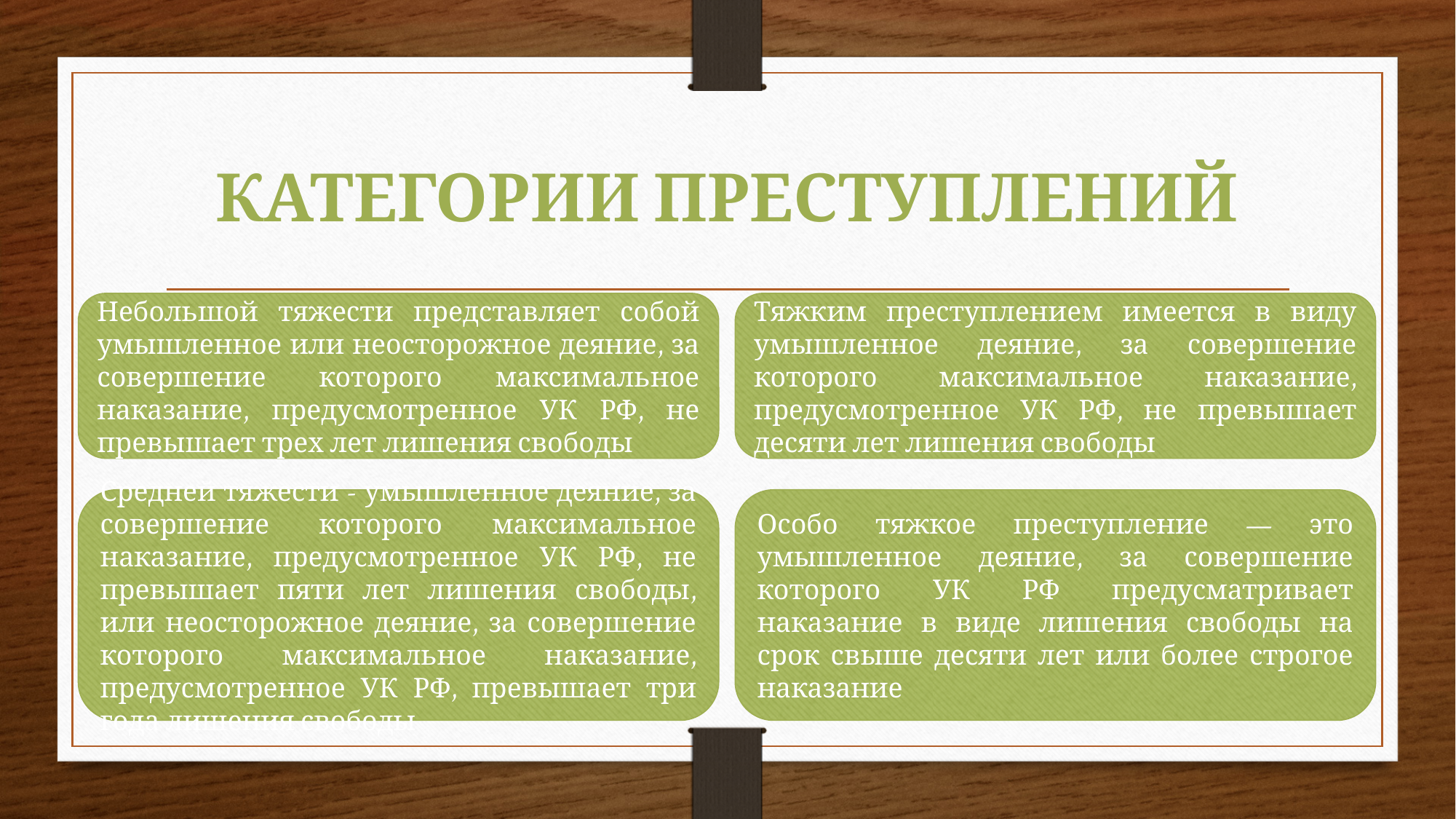

# КАТЕГОРИИ ПРЕСТУПЛЕНИЙ
Небольшой тяжести представляет собой умышленное или неосторожное деяние, за совершение которого максимальное наказание, предусмотренное УК РФ, не превышает трех лет лишения свободы
Тяжким преступлением имеется в виду умышленное деяние, за совершение которого максимальное наказание, предусмотренное УК РФ, не превышает десяти лет лишения свободы
Средней тяжести - умышленное деяние, за совершение которого максимальное наказание, предусмотренное УК РФ, не превышает пяти лет лишения свободы, или неосторожное деяние, за совершение которого максимальное наказание, предусмотренное УК РФ, превышает три года лишения свободы
Особо тяжкое преступление — это умышленное деяние, за совершение которого УК РФ предусматривает наказание в виде лишения свободы на срок свыше десяти лет или более строгое наказание